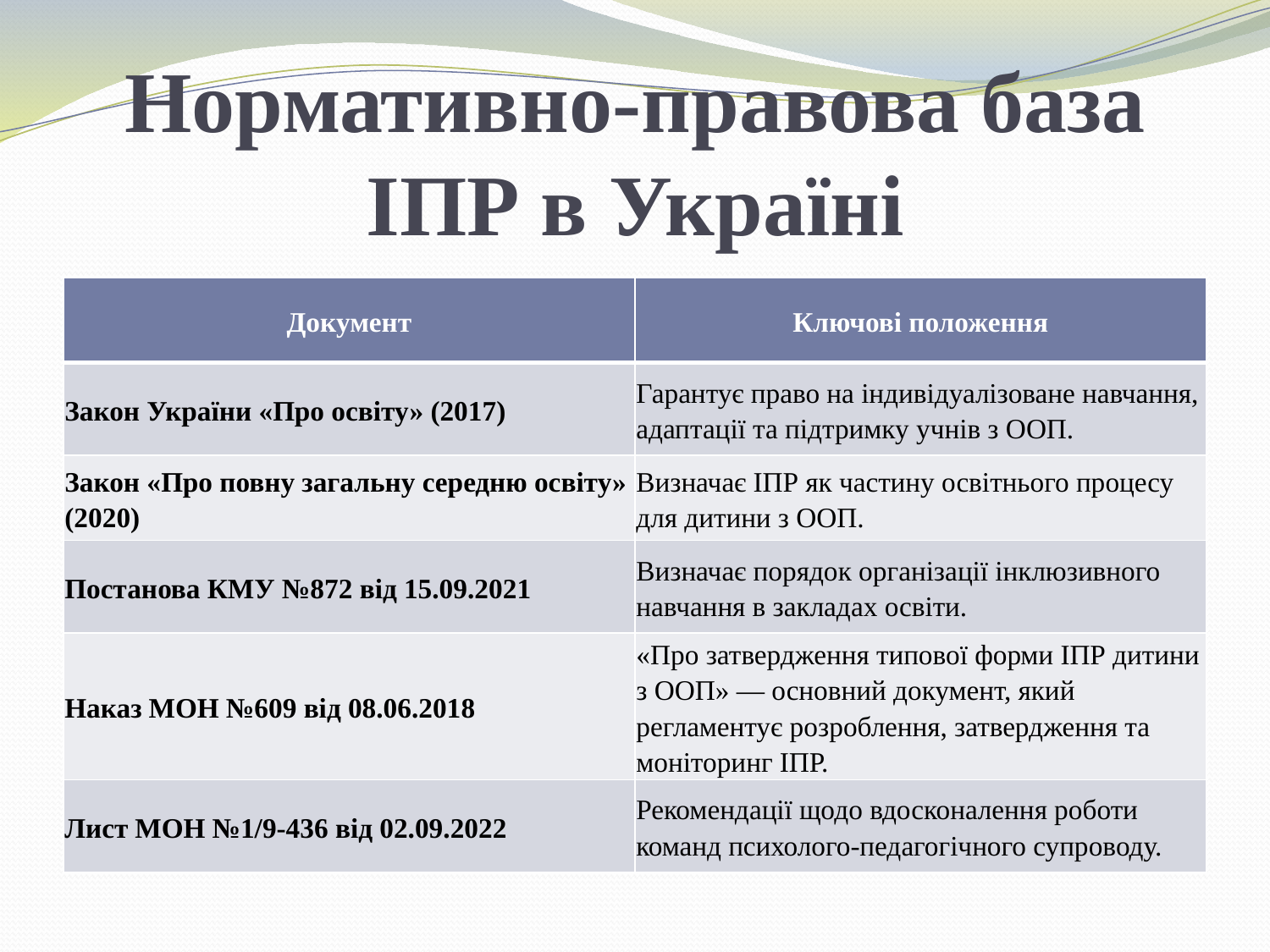

# Нормативно-правова база ІПР в Україні
| Документ | Ключові положення |
| --- | --- |
| Закон України «Про освіту» (2017) | Гарантує право на індивідуалізоване навчання, адаптації та підтримку учнів з ООП. |
| Закон «Про повну загальну середню освіту» (2020) | Визначає ІПР як частину освітнього процесу для дитини з ООП. |
| Постанова КМУ №872 від 15.09.2021 | Визначає порядок організації інклюзивного навчання в закладах освіти. |
| Наказ МОН №609 від 08.06.2018 | «Про затвердження типової форми ІПР дитини з ООП» — основний документ, який регламентує розроблення, затвердження та моніторинг ІПР. |
| Лист МОН №1/9-436 від 02.09.2022 | Рекомендації щодо вдосконалення роботи команд психолого-педагогічного супроводу. |